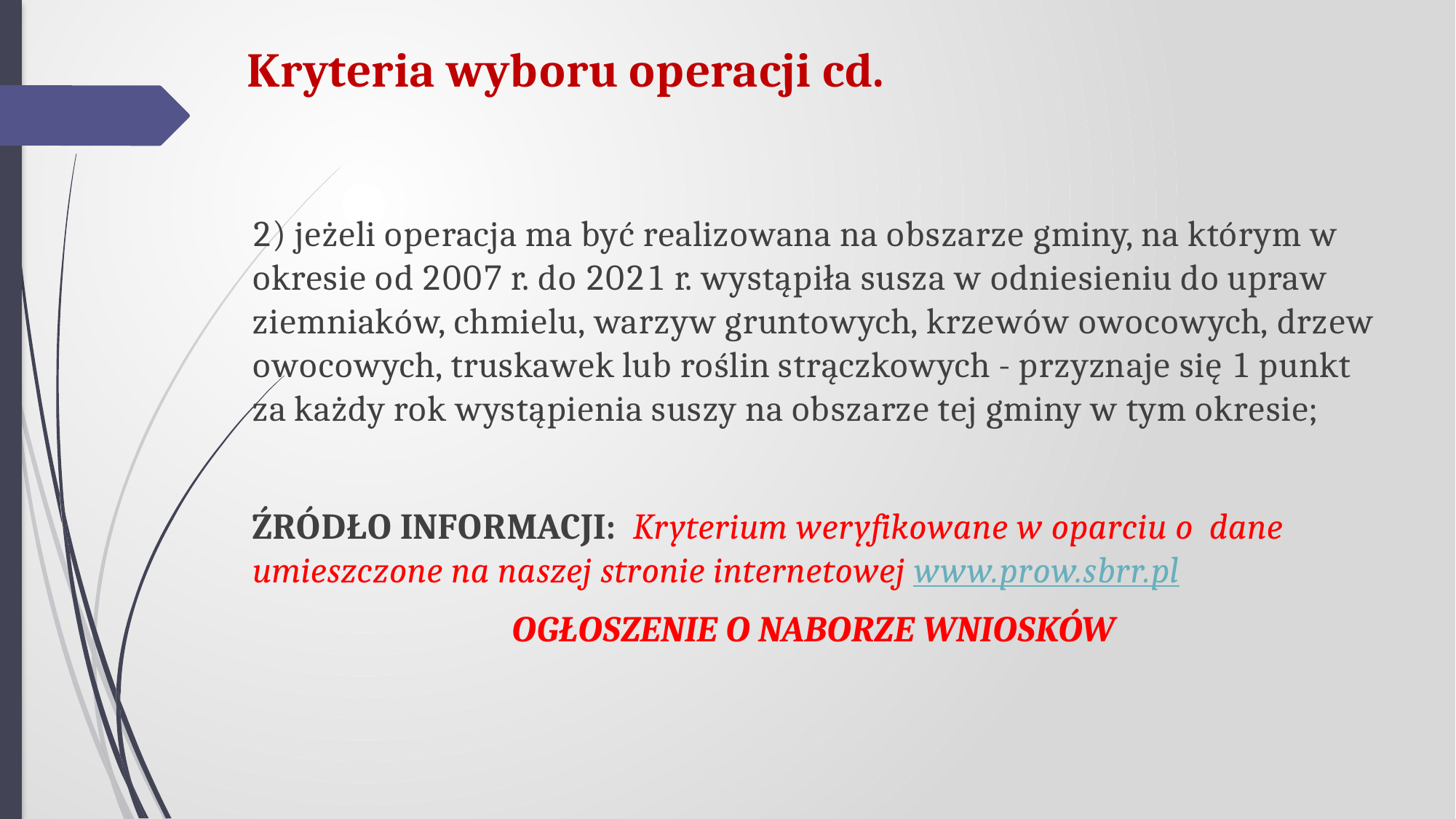

Kryteria wyboru operacji cd.
2) jeżeli operacja ma być realizowana na obszarze gminy, na którym w okresie od 2007 r. do 2021 r. wystąpiła susza w odniesieniu do upraw ziemniaków, chmielu, warzyw gruntowych, krzewów owocowych, drzew owocowych, truskawek lub roślin strączkowych - przyznaje się 1 punkt za każdy rok wystąpienia suszy na obszarze tej gminy w tym okresie;

ŹRÓDŁO INFORMACJI:  Kryterium weryfikowane w oparciu o  dane umieszczone na naszej stronie internetowej www.prow.sbrr.pl
OGŁOSZENIE O NABORZE WNIOSKÓW